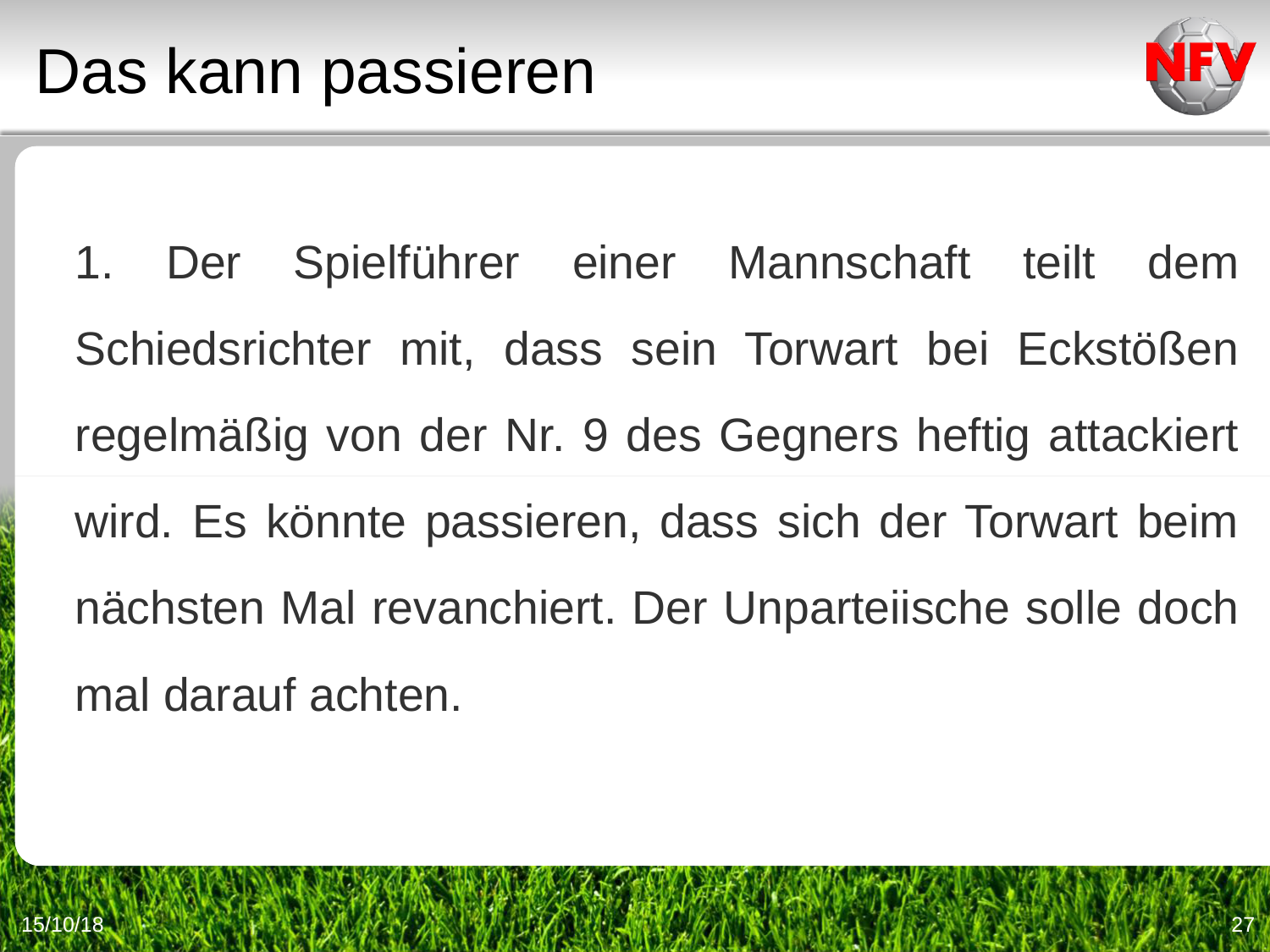

Das kann passieren
1. Der Spielführer einer Mannschaft teilt dem Schiedsrichter mit, dass sein Torwart bei Eckstößen regelmäßig von der Nr. 9 des Gegners heftig attackiert wird. Es könnte passieren, dass sich der Torwart beim nächsten Mal revanchiert. Der Unparteiische solle doch mal darauf achten.
15/10/18
27